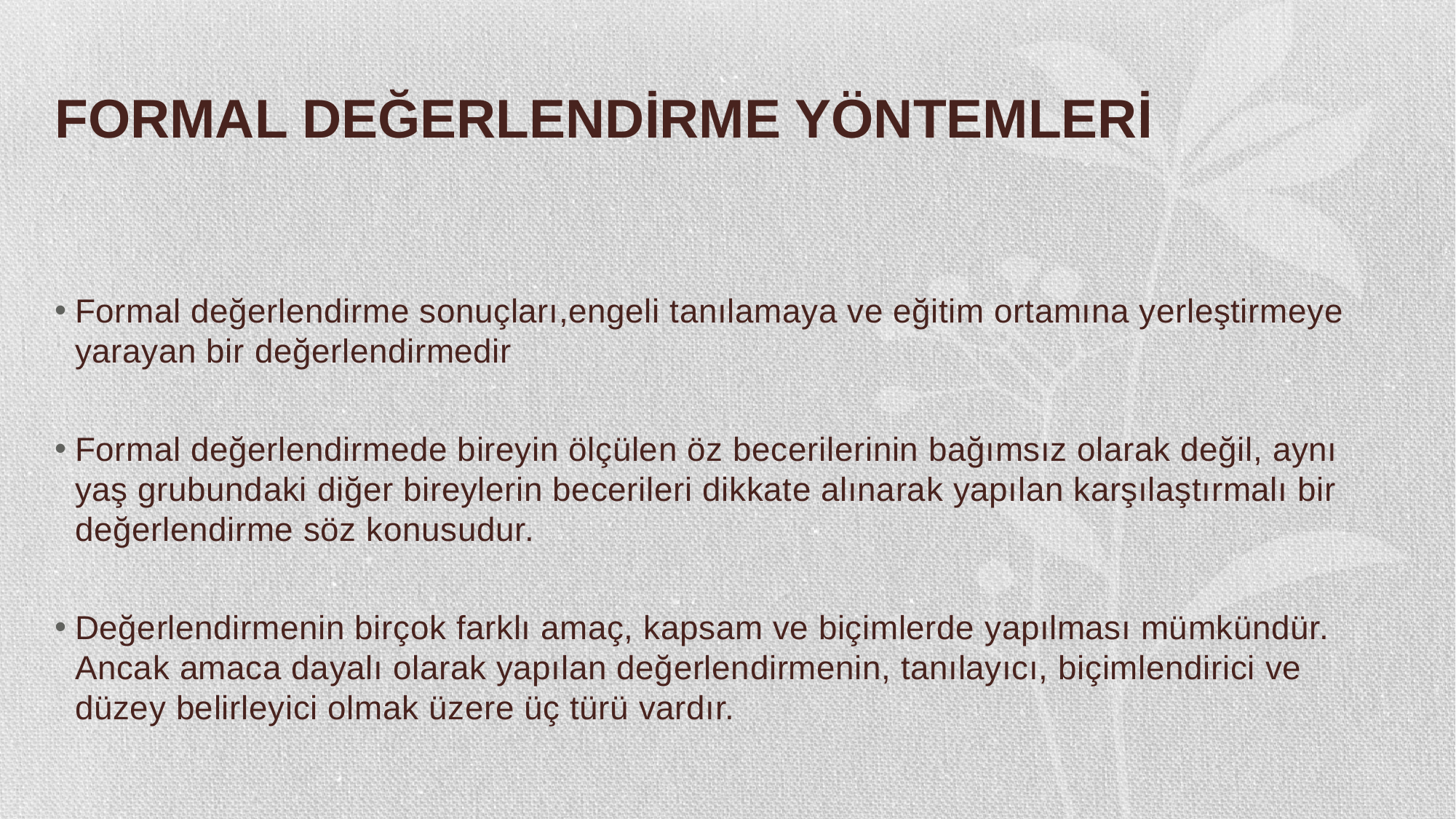

# FORMAL DEĞERLENDİRME YÖNTEMLERİ
Formal değerlendirme sonuçları,engeli tanılamaya ve eğitim ortamına yerleştirmeye yarayan bir değerlendirmedir

Formal değerlendirmede bireyin ölçülen öz becerilerinin bağımsız olarak değil, aynı yaş grubundaki diğer bireylerin becerileri dikkate alınarak yapılan karşılaştırmalı bir değerlendirme söz konusudur.

Değerlendirmenin birçok farklı amaç, kapsam ve biçimlerde yapılması mümkündür. Ancak amaca dayalı olarak yapılan değerlendirmenin, tanılayıcı, biçimlendirici ve düzey belirleyici olmak üzere üç türü vardır.